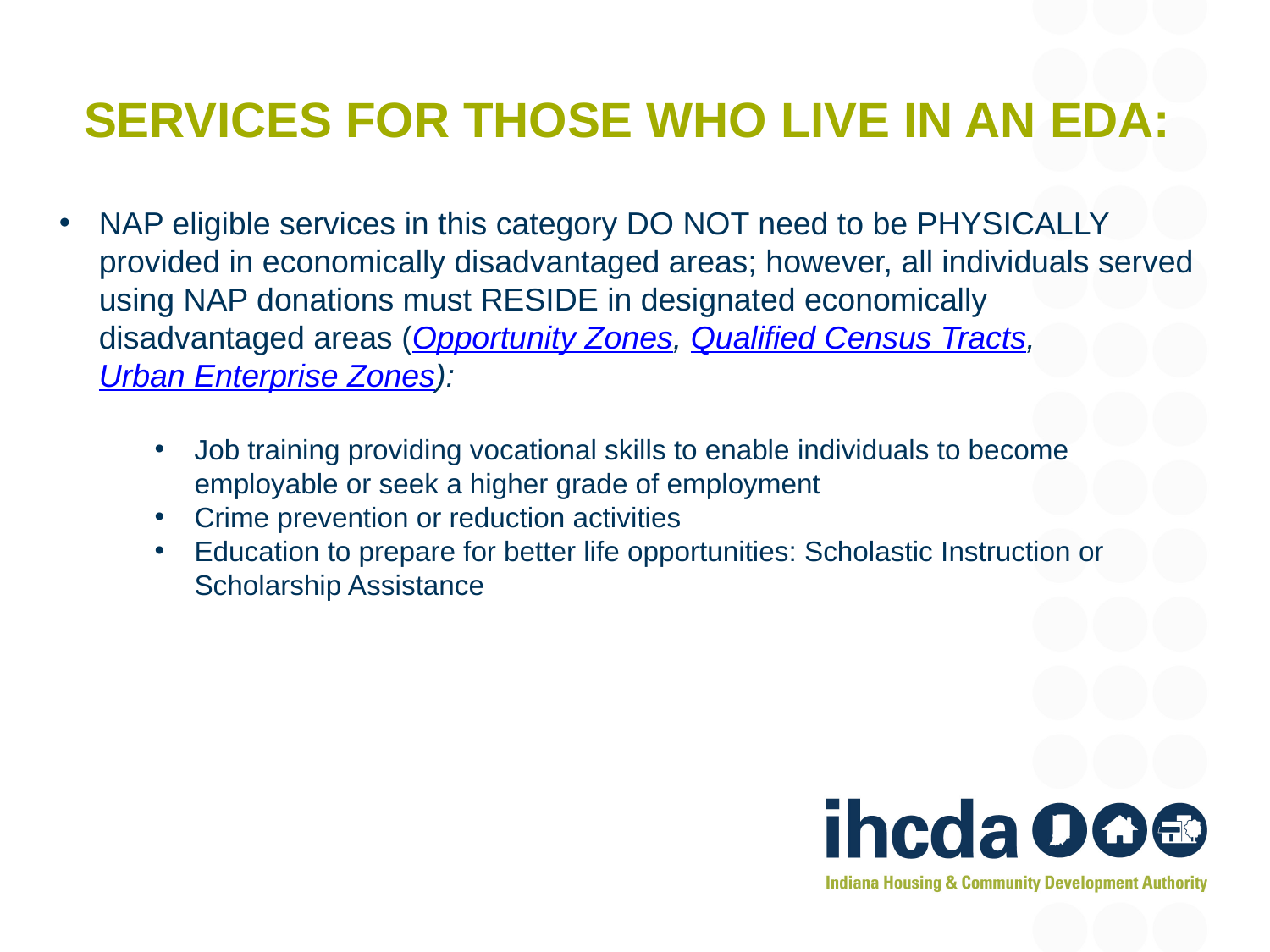

# Services for those who live in an EDA:
NAP eligible services in this category DO NOT need to be PHYSICALLY provided in economically disadvantaged areas; however, all individuals served using NAP donations must RESIDE in designated economically disadvantaged areas (Opportunity Zones, Qualified Census Tracts, Urban Enterprise Zones):

Job training providing vocational skills to enable individuals to become employable or seek a higher grade of employment
Crime prevention or reduction activities
Education to prepare for better life opportunities: Scholastic Instruction or Scholarship Assistance